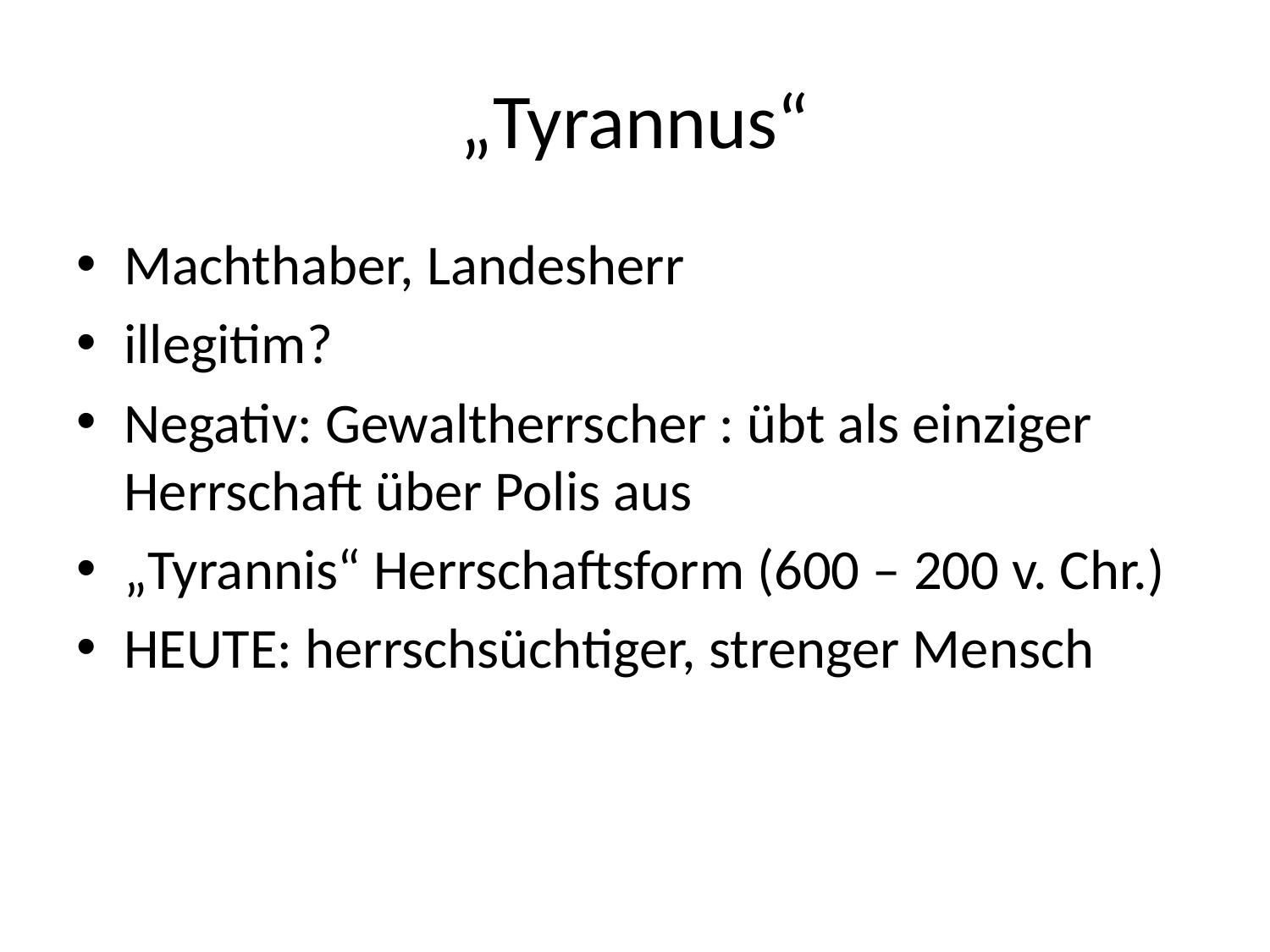

# „Tyrannus“
Machthaber, Landesherr
illegitim?
Negativ: Gewaltherrscher : übt als einziger Herrschaft über Polis aus
„Tyrannis“ Herrschaftsform (600 – 200 v. Chr.)
HEUTE: herrschsüchtiger, strenger Mensch